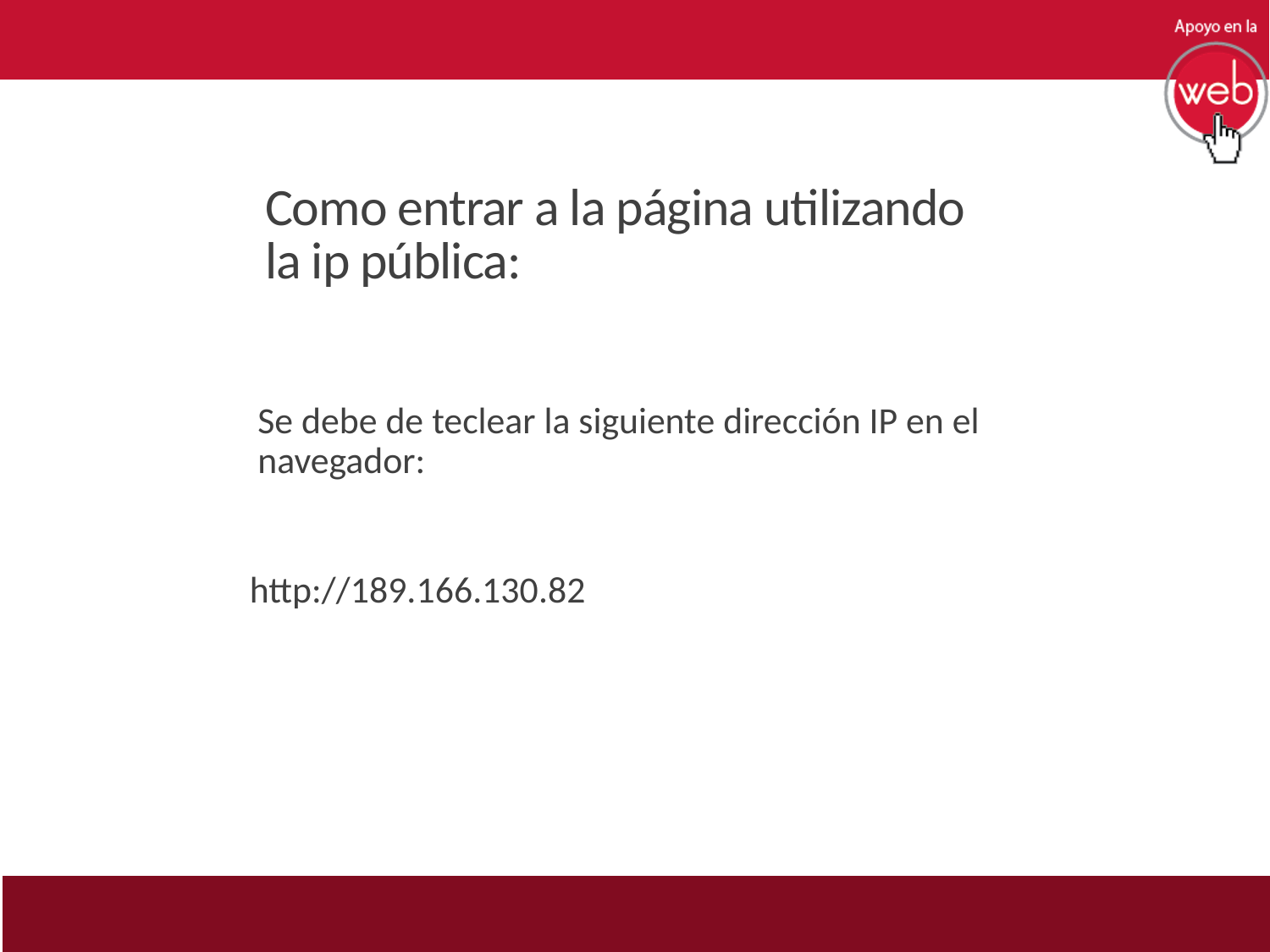

# Como entrar a la página utilizando la ip pública:

Se debe de teclear la siguiente dirección IP en el navegador:

http://189.166.130.82